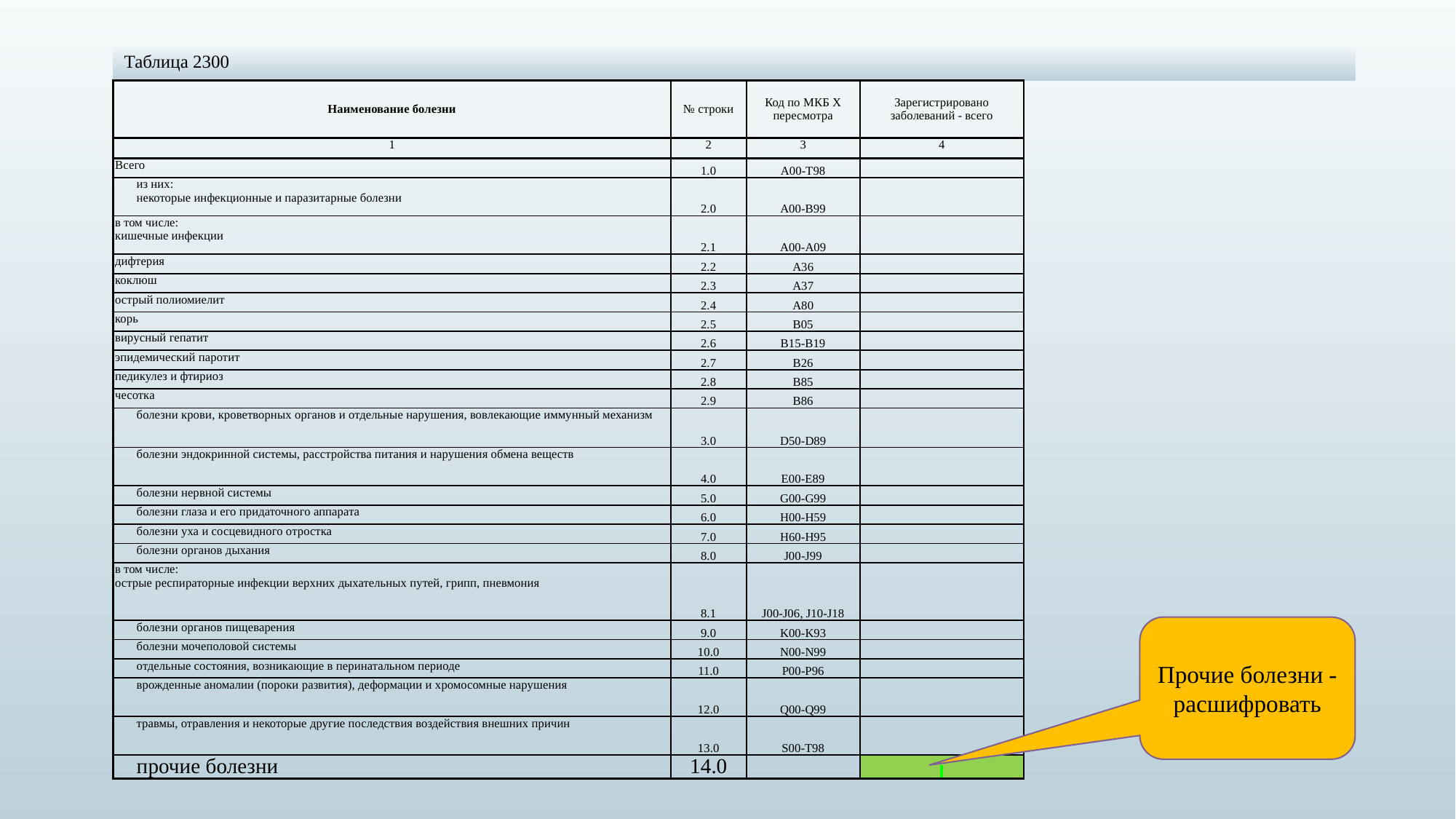

# Таблица 2300
| Наименование болезни | № строки | Код по МКБ X пересмотра | Зарегистрировано заболеваний - всего |
| --- | --- | --- | --- |
| 1 | 2 | 3 | 4 |
| Всего | 1.0 | A00-T98 |  |
| из них: некоторые инфекционные и паразитарные болезни | 2.0 | A00-B99 |  |
| в том числе: кишечные инфекции | 2.1 | A00-A09 |  |
| дифтерия | 2.2 | A36 |  |
| коклюш | 2.3 | A37 |  |
| острый полиомиелит | 2.4 | A80 |  |
| корь | 2.5 | B05 |  |
| вирусный гепатит | 2.6 | B15-B19 |  |
| эпидемический паротит | 2.7 | B26 |  |
| педикулез и фтириоз | 2.8 | B85 |  |
| чесотка | 2.9 | B86 |  |
| болезни крови, кроветворных органов и отдельные нарушения, вовлекающие иммунный механизм | 3.0 | D50-D89 |  |
| болезни эндокринной системы, расстройства питания и нарушения обмена веществ | 4.0 | E00-E89 |  |
| болезни нервной системы | 5.0 | G00-G99 |  |
| болезни глаза и его придаточного аппарата | 6.0 | H00-H59 |  |
| болезни уха и сосцевидного отростка | 7.0 | H60-H95 |  |
| болезни органов дыхания | 8.0 | J00-J99 |  |
| в том числе: острые респираторные инфекции верхних дыхательных путей, грипп, пневмония | 8.1 | J00-J06, J10-J18 |  |
| болезни органов пищеварения | 9.0 | K00-K93 |  |
| болезни мочеполовой системы | 10.0 | N00-N99 |  |
| отдельные состояния, возникающие в перинатальном периоде | 11.0 | P00-P96 |  |
| врожденные аномалии (пороки развития), деформации и хромосомные нарушения | 12.0 | Q00-Q99 |  |
| травмы, отравления и некоторые другие последствия воздействия внешних причин | 13.0 | S00-T98 |  |
| прочие болезни | 14.0 |  |  |
Прочие болезни - расшифровать